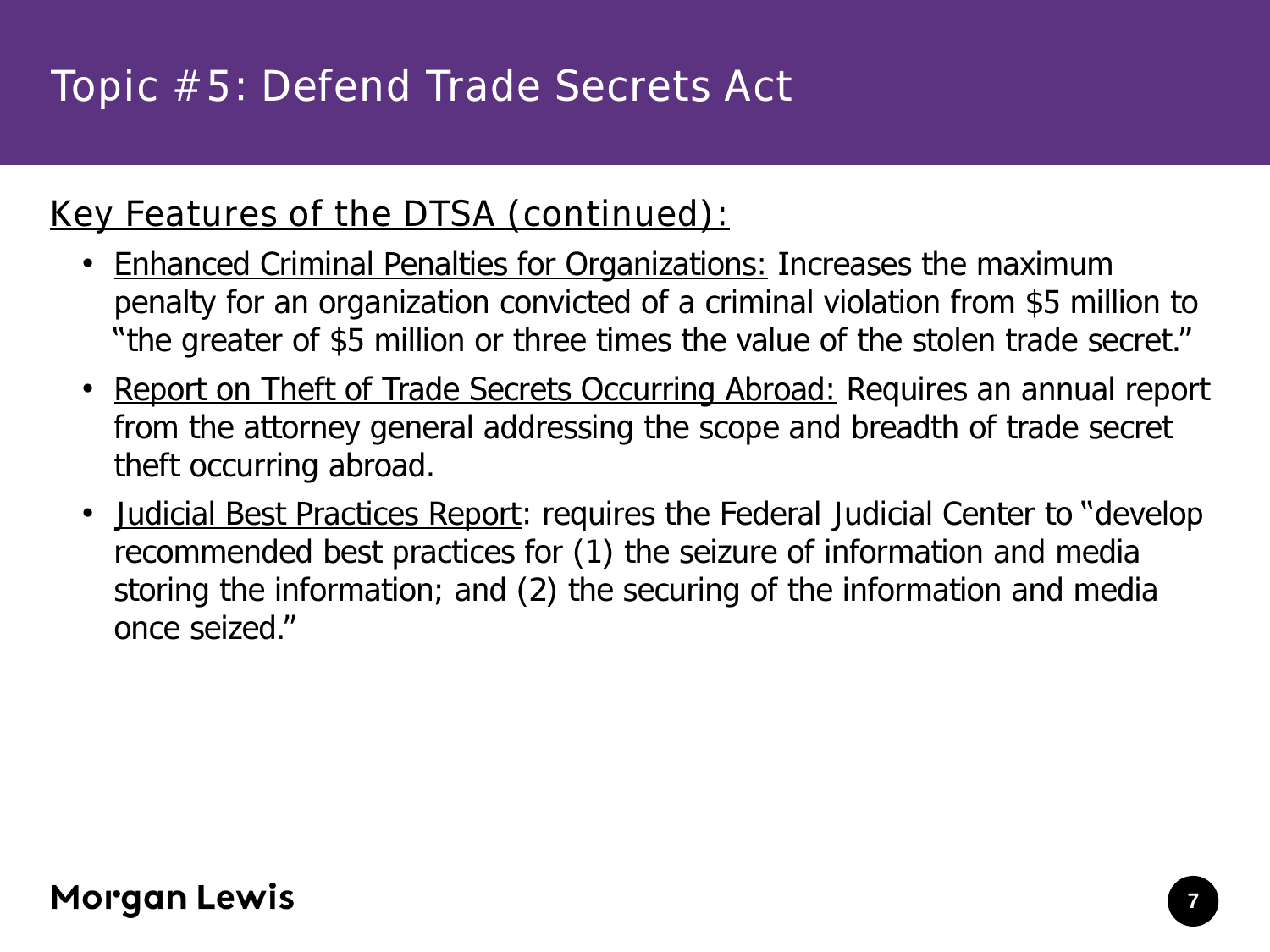

# Topic #5: Defend Trade Secrets Act
Key Features of the DTSA (continued):
Enhanced Criminal Penalties for Organizations: Increases the maximum penalty for an organization convicted of a criminal violation from $5 million to “the greater of $5 million or three times the value of the stolen trade secret.”
Report on Theft of Trade Secrets Occurring Abroad: Requires an annual report from the attorney general addressing the scope and breadth of trade secret theft occurring abroad.
Judicial Best Practices Report: requires the Federal Judicial Center to “develop recommended best practices for (1) the seizure of information and media storing the information; and (2) the securing of the information and media once seized.”

7